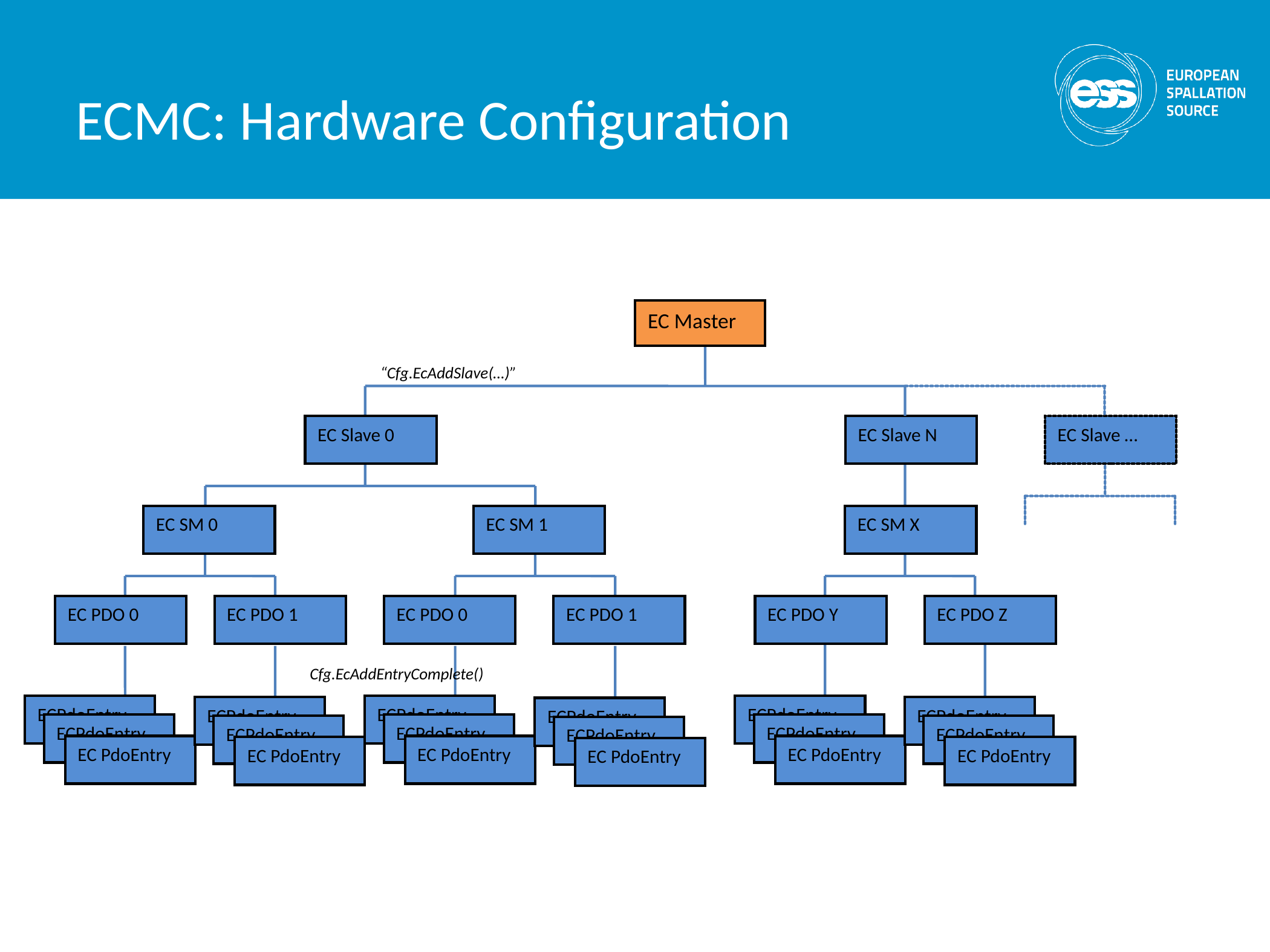

ECMC: Hardware Configuration
EC Master

“Cfg.EcAddSlave(…)”

EC Slave 0

EC Slave N

EC Slave …

EC SM 0

EC SM 1

EC SM X

EC PDO 0

EC PDO 1

EC PDO 0

EC PDO 1

EC PDO Y

EC PDO Z

Cfg.EcAddEntryComplete()
ECPdoEntry

ECPdoEntry

ECPdoEntry

ECPdoEntry

ECPdoEntry

ECPdoEntry

ECPdoEntry

ECPdoEntry

ECPdoEntry

ECPdoEntry

ECPdoEntry

ECPdoEntry

EC PdoEntry

EC PdoEntry

EC PdoEntry

EC PdoEntry

EC PdoEntry

EC PdoEntry